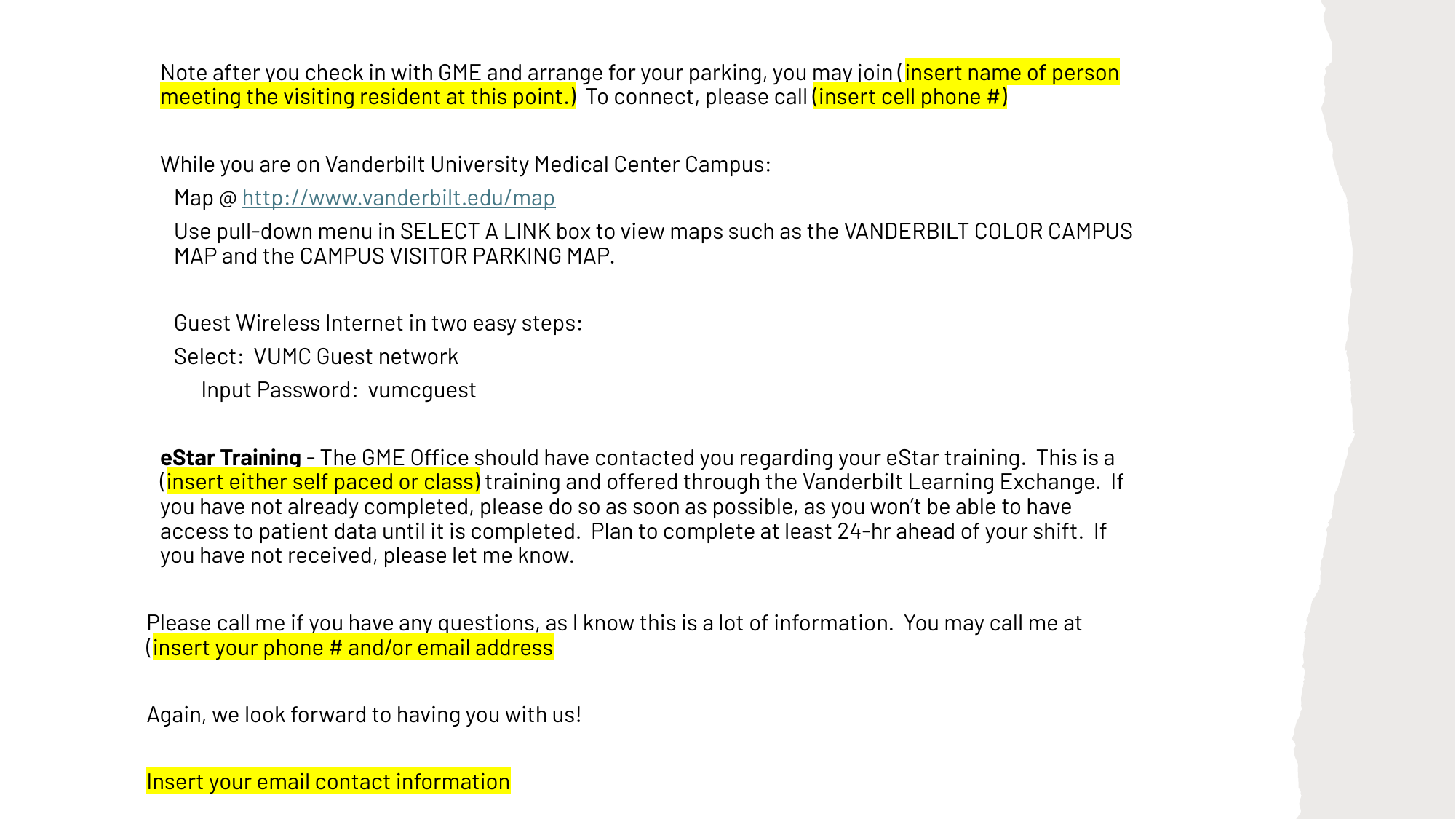

Note after you check in with GME and arrange for your parking, you may join (insert name of person meeting the visiting resident at this point.)  To connect, please call (insert cell phone #)

While you are on Vanderbilt University Medical Center Campus:
Map @ http://www.vanderbilt.edu/map
Use pull-down menu in SELECT A LINK box to view maps such as the VANDERBILT COLOR CAMPUS MAP and the CAMPUS VISITOR PARKING MAP.

Guest Wireless Internet in two easy steps:
Select:  VUMC Guest network
      Input Password:  vumcguest

eStar Training - The GME Office should have contacted you regarding your eStar training.  This is a (insert either self paced or class) training and offered through the Vanderbilt Learning Exchange.  If you have not already completed, please do so as soon as possible, as you won’t be able to have access to patient data until it is completed.  Plan to complete at least 24-hr ahead of your shift.  If you have not received, please let me know.

Please call me if you have any questions, as I know this is a lot of information.  You may call me at (insert your phone # and/or email address

Again, we look forward to having you with us!

Insert your email contact information